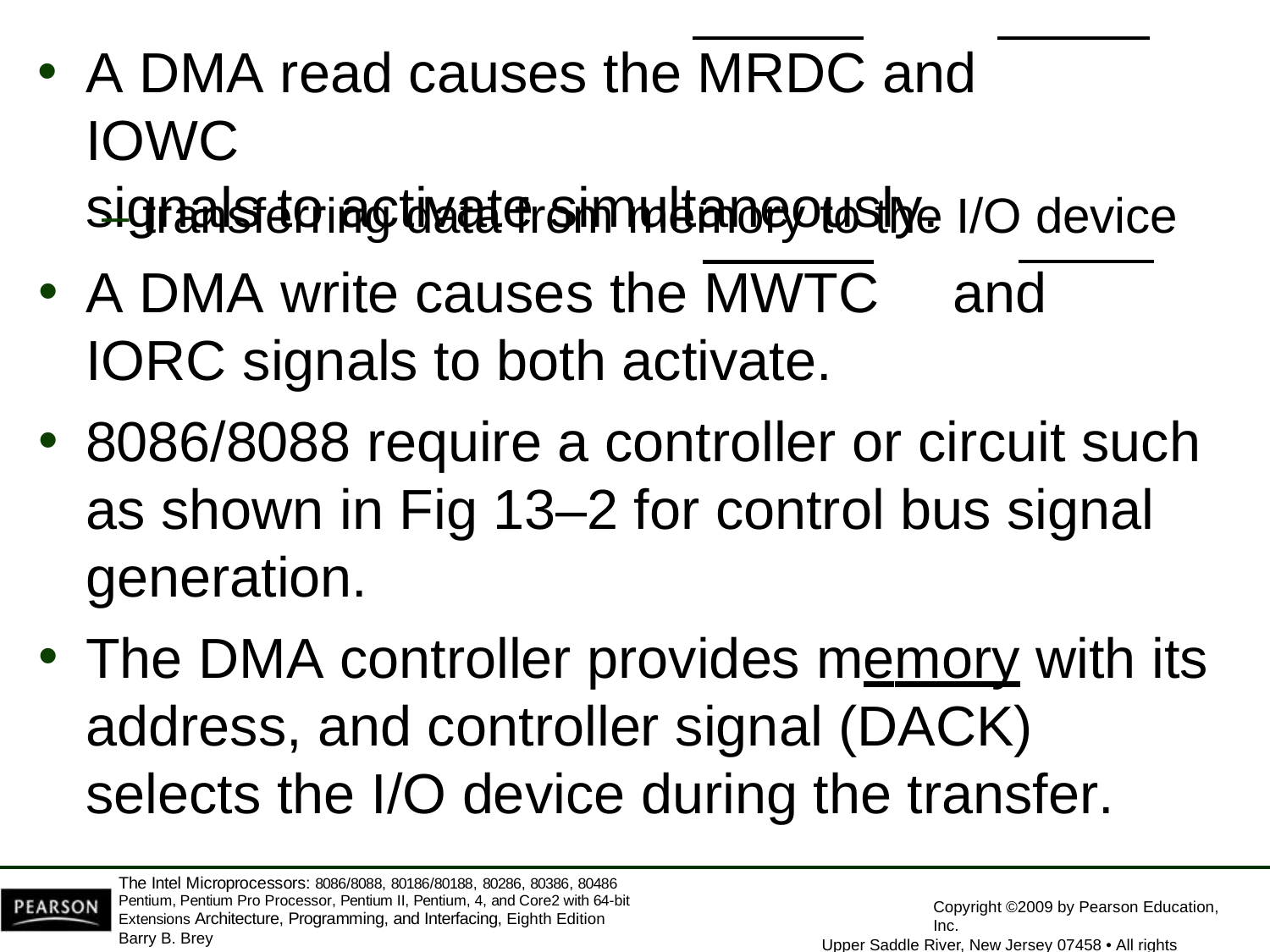

A DMA read causes the MRDC and IOWC
signals to activate simultaneously.

– transferring data from memory to the I/O device

A DMA write causes the MWTC	and IORC signals to both activate.

8086/8088 require a controller or circuit such as shown in Fig 13–2 for control bus signal generation.

The DMA controller provides memory with its address, and controller signal (DACK) selects the I/O device during the transfer.

The Intel Microprocessors: 8086/8088, 80186/80188, 80286, 80386, 80486 Pentium, Pentium Pro Processor, Pentium II, Pentium, 4, and Core2 with 64-bit Extensions Architecture, Programming, and Interfacing, Eighth Edition
Barry B. Brey

Copyright ©2009 by Pearson Education, Inc.
Upper Saddle River, New Jersey 07458 • All rights reserved.